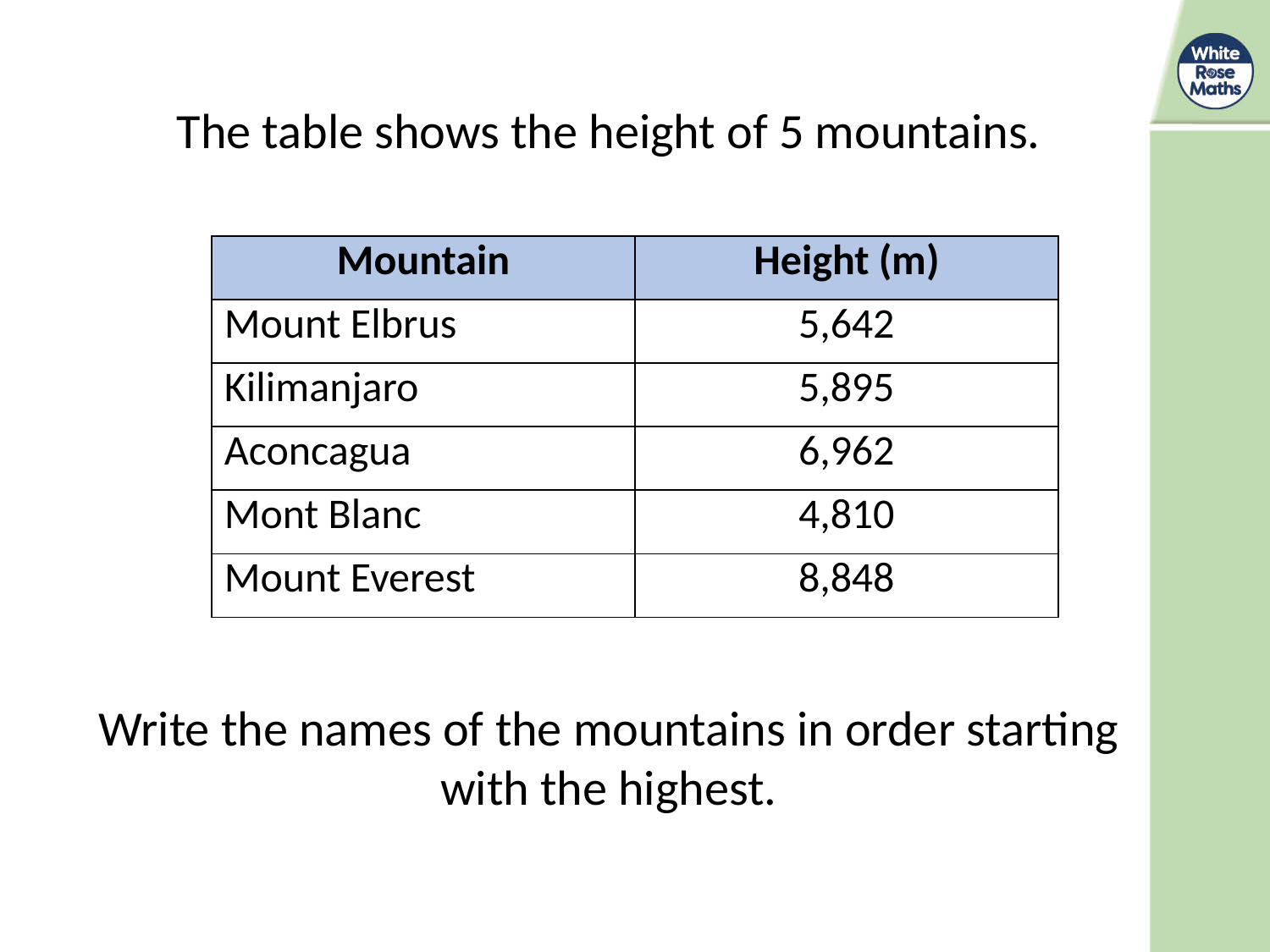

The table shows the height of 5 mountains.
| Mountain | Height (m) |
| --- | --- |
| Mount Elbrus | 5,642 |
| Kilimanjaro | 5,895 |
| Aconcagua | 6,962 |
| Mont Blanc | 4,810 |
| Mount Everest | 8,848 |
Write the names of the mountains in order starting with the highest.